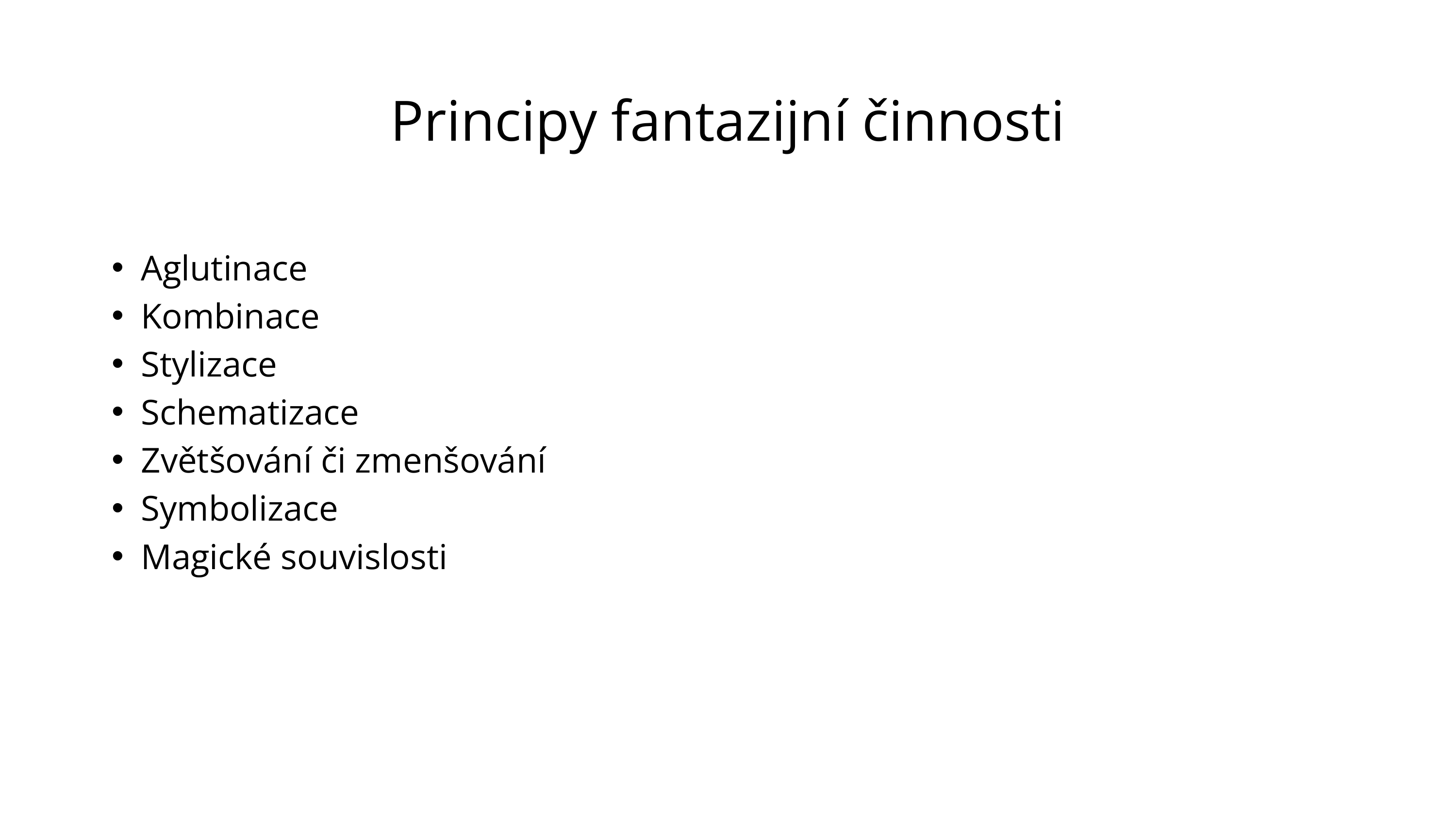

Principy fantazijní činnosti
Aglutinace
Kombinace
Stylizace
Schematizace
Zvětšování či zmenšování
Symbolizace
Magické souvislosti